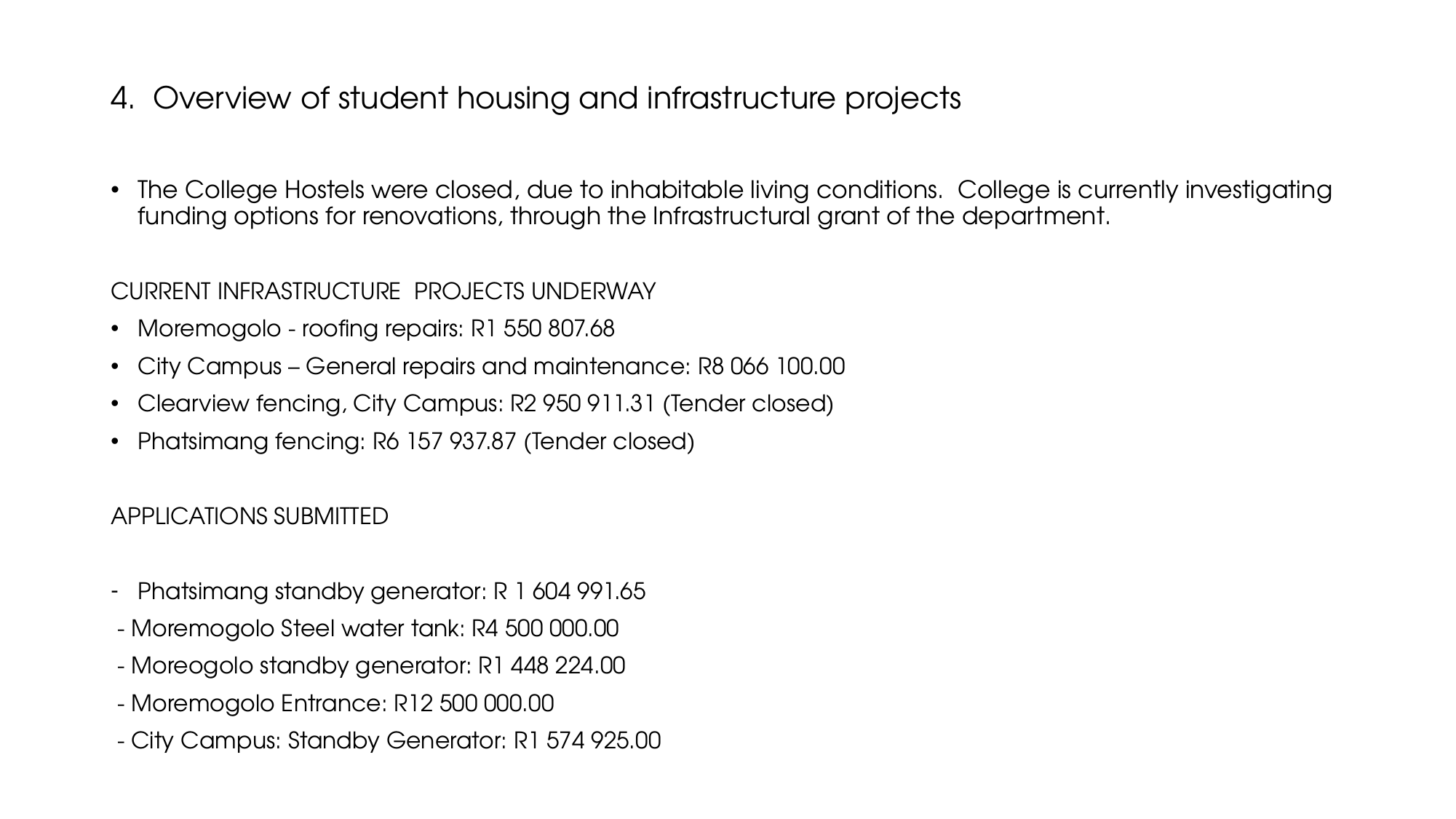

# 4.  Overview of student housing and infrastructure projects
The College Hostels were closed, due to inhabitable living conditions.  College is currently investigating funding options for renovations, through the Infrastructural grant of the department.

CURRENT INFRASTRUCTURE  PROJECTS UNDERWAY
Moremogolo - roofing repairs: R1 550 807.68
City Campus – General repairs and maintenance: R8 066 100.00
Clearview fencing, City Campus: R2 950 911.31 (Tender closed)
Phatsimang fencing: R6 157 937.87 (Tender closed)

APPLICATIONS SUBMITTED

Phatsimang standby generator: R 1 604 991.65
 - Moremogolo Steel water tank: R4 500 000.00
 - Moreogolo standby generator: R1 448 224.00
 - Moremogolo Entrance: R12 500 000.00
 - City Campus: Standby Generator: R1 574 925.00